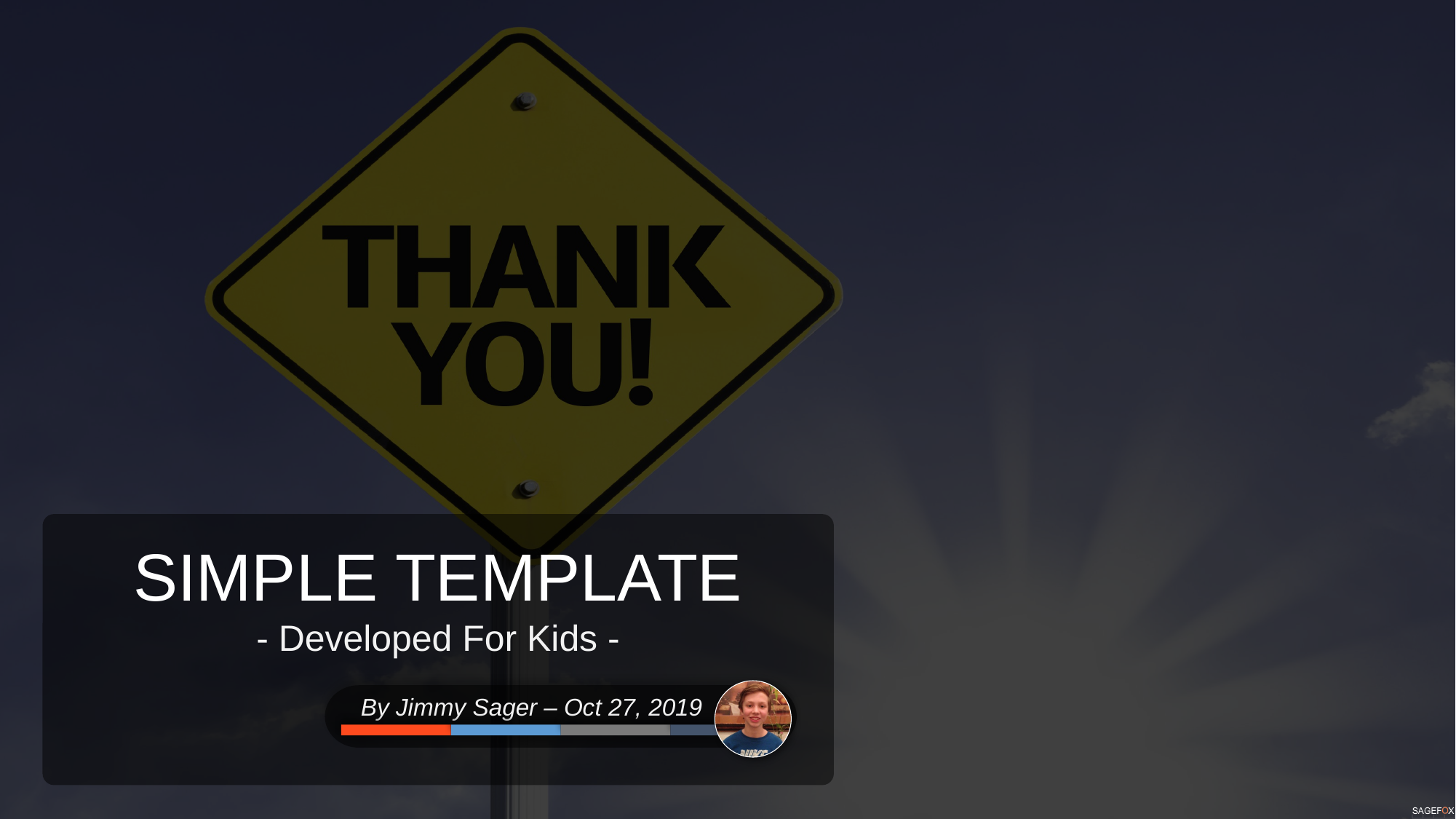

SIMPLE TEMPLATE
- Developed For Kids -

By Jimmy Sager – Oct 27, 2019